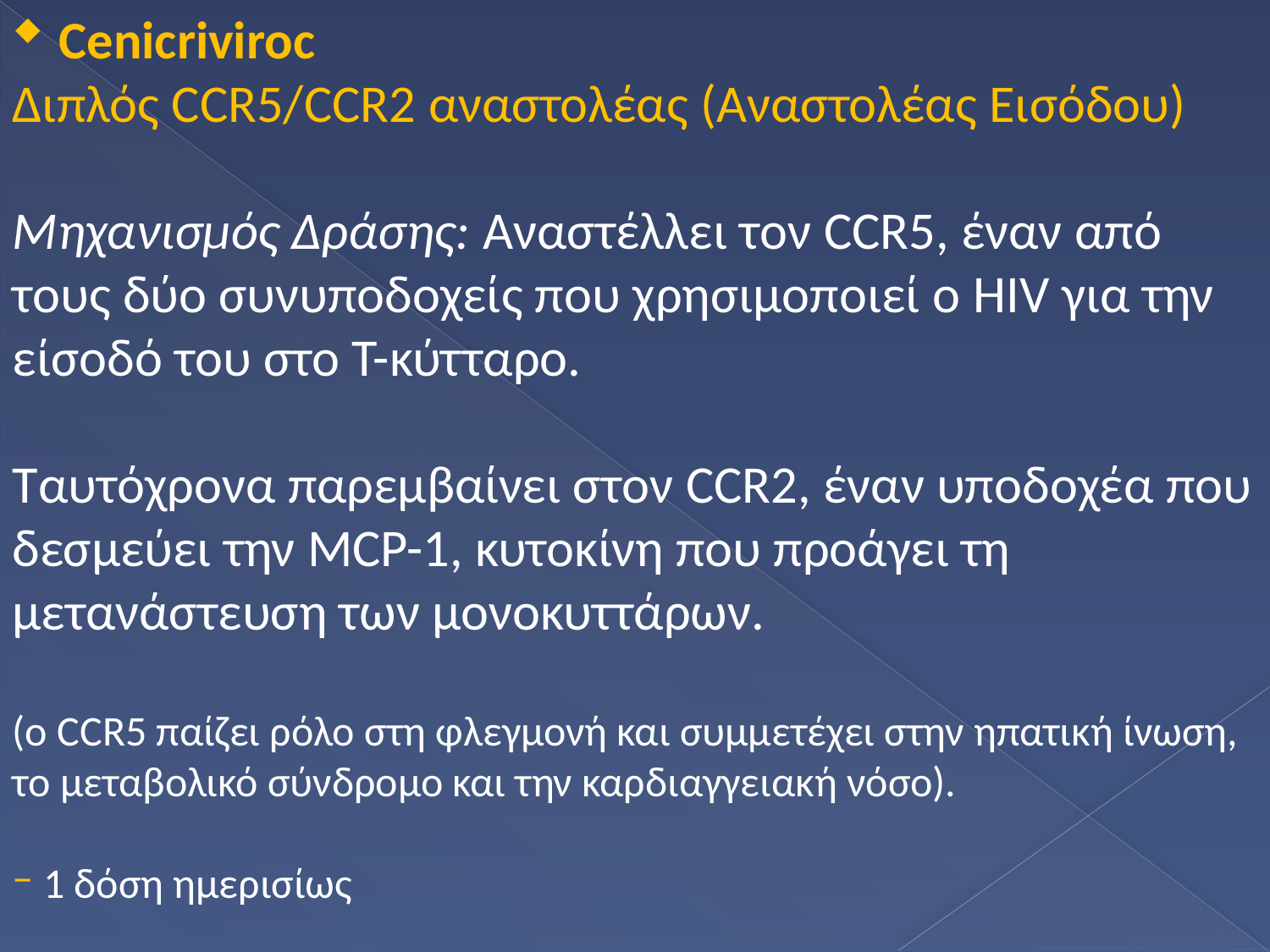

Cenicriviroc
Διπλός CCR5/CCR2 αναστολέας (Αναστολέας Εισόδου)

Μηχανισμός Δράσης: Αναστέλλει τον CCR5, έναν από τους δύο συνυποδοχείς που χρησιμοποιεί ο HIV για την είσοδό του στο Τ-κύτταρο.

Ταυτόχρονα παρεμβαίνει στον CCR2, έναν υποδοχέα που δεσμεύει την MCP-1, κυτοκίνη που προάγει τη μετανάστευση των μονοκυττάρων.

(ο CCR5 παίζει ρόλο στη φλεγμονή και συμμετέχει στην ηπατική ίνωση, το μεταβολικό σύνδρομο και την καρδιαγγειακή νόσο).

 1 δόση ημερισίως